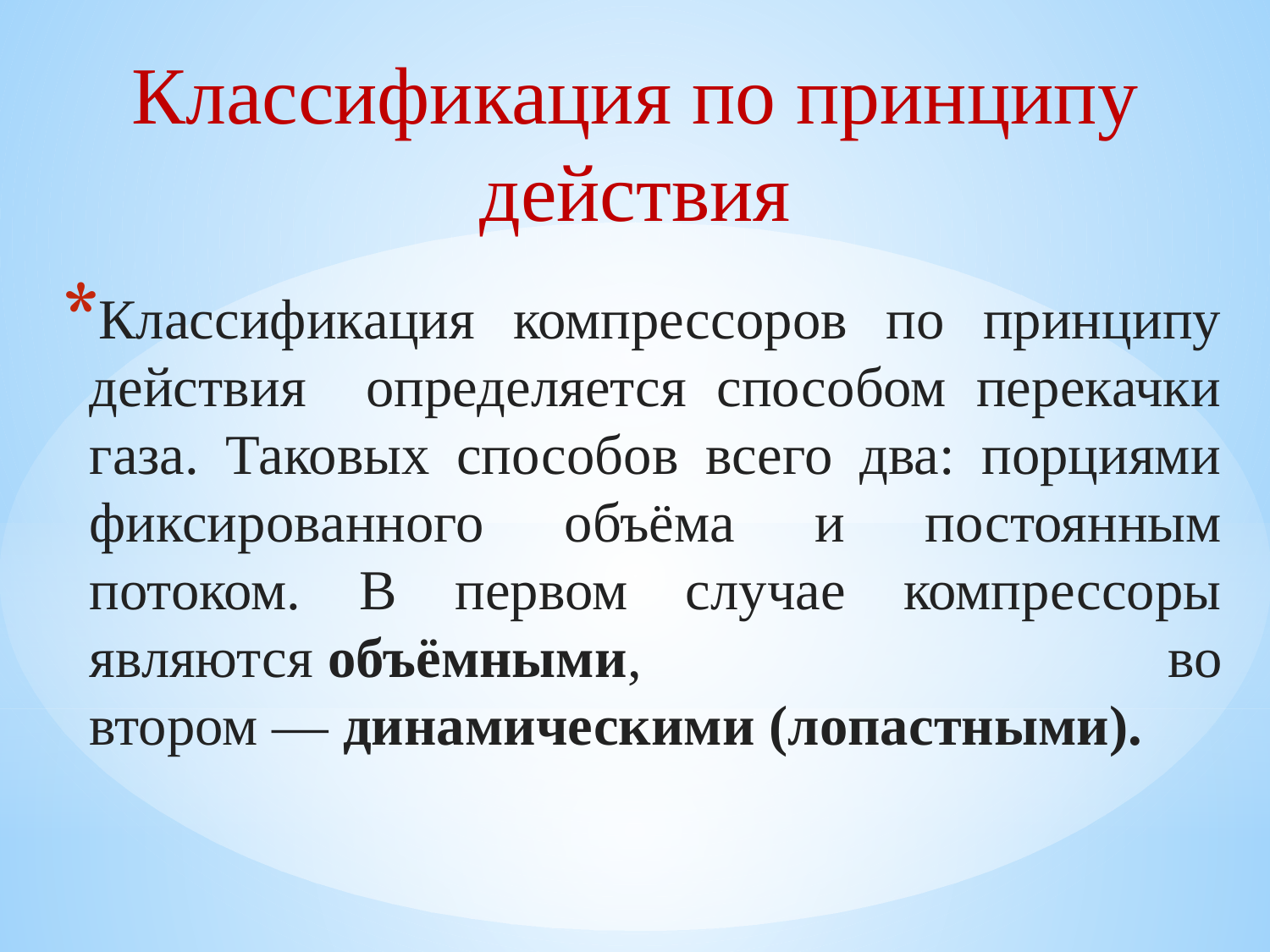

# Классификация по принципу действия
Классификация компрессоров по принципу действия  определяется способом перекачки газа. Таковых способов всего два: порциями фиксированного объёма и постоянным потоком. В первом случае компрессоры являются объёмными, во втором — динамическими (лопастными).